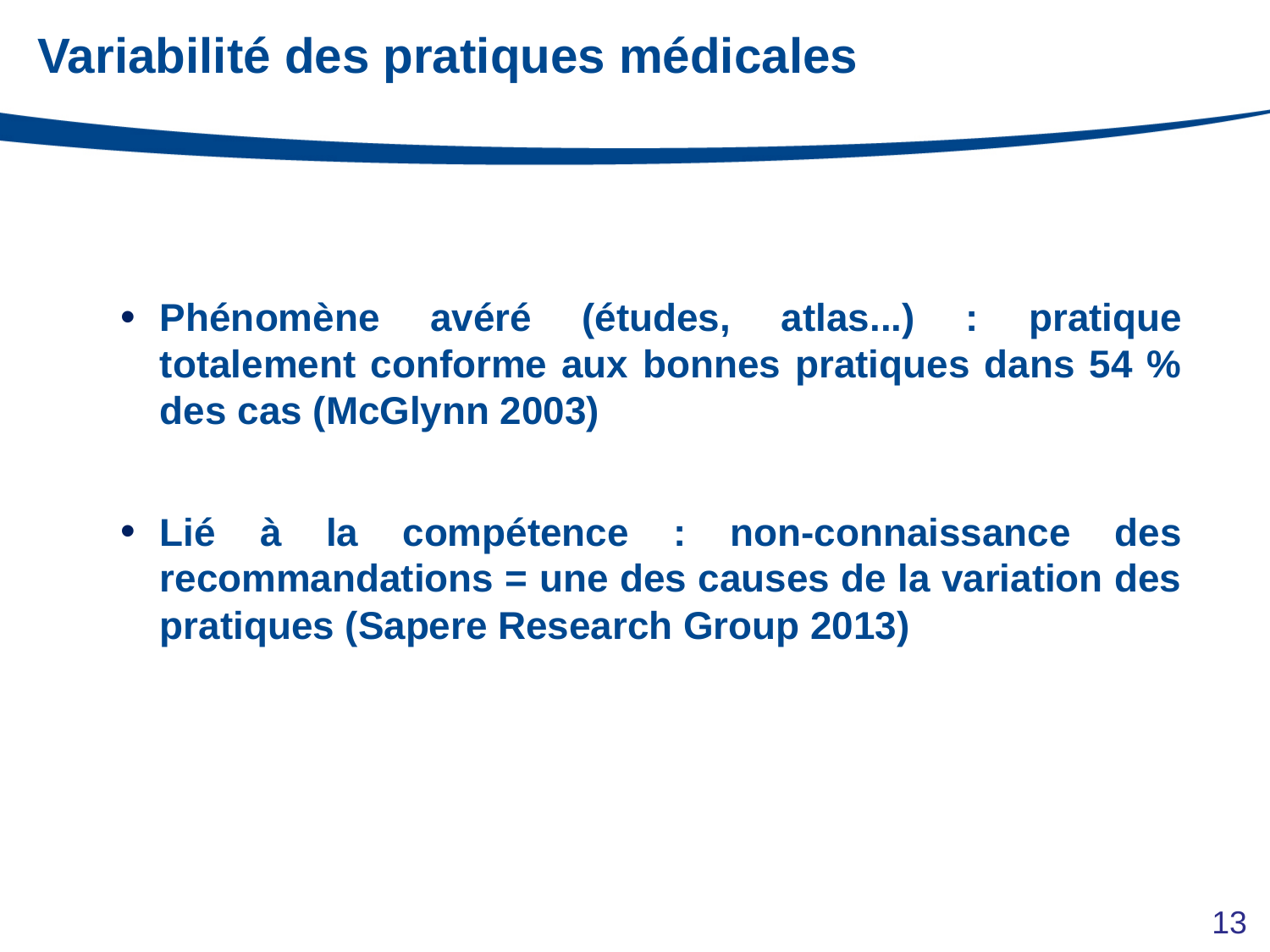

# Variabilité des pratiques médicales

Phénomène avéré (études, atlas...) : pratique totalement conforme aux bonnes pratiques dans 54 % des cas (McGlynn 2003)

Lié à la compétence : non-connaissance des recommandations = une des causes de la variation des pratiques (Sapere Research Group 2013)

13